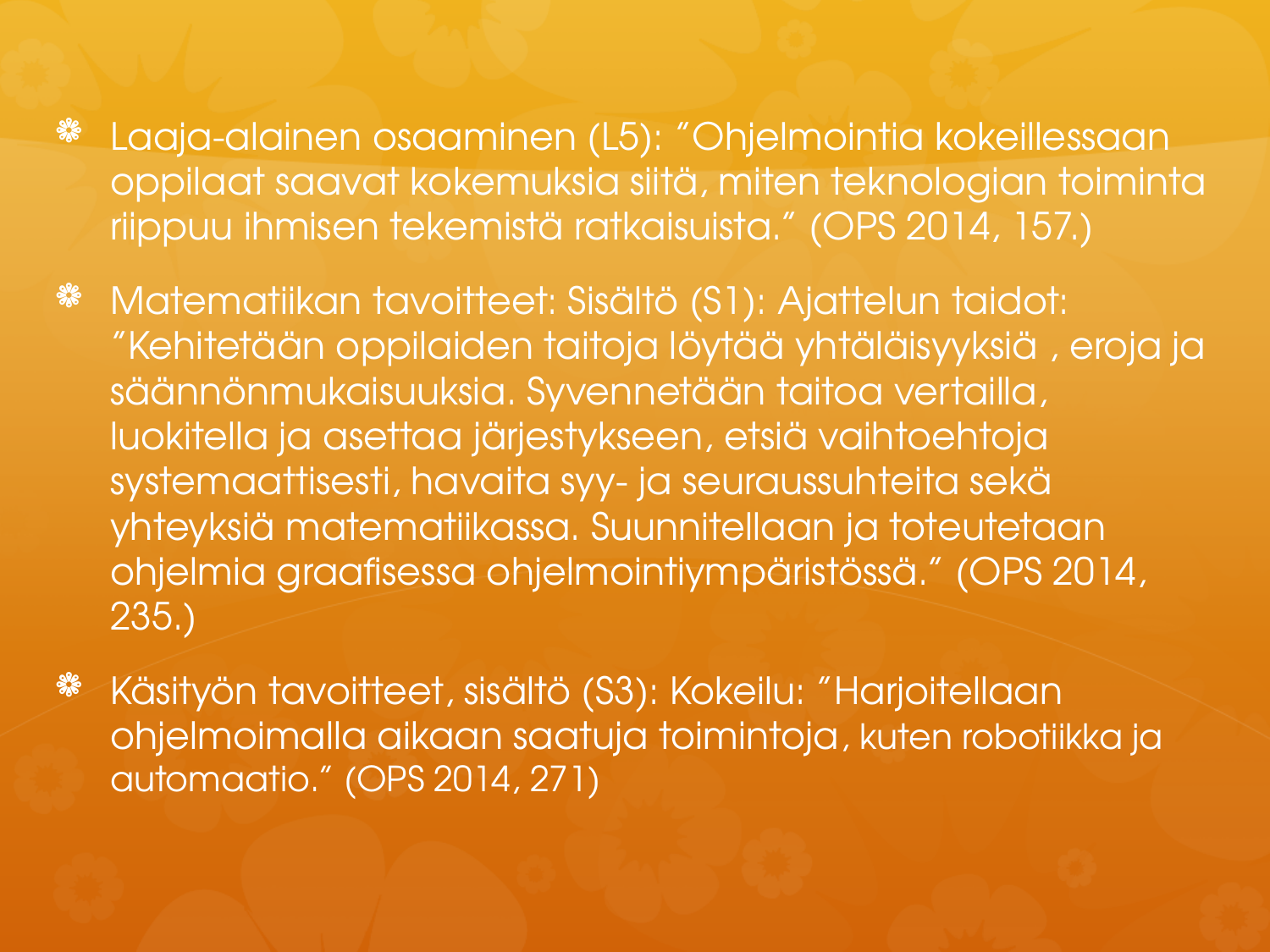

Laaja-alainen osaaminen (L5): ”Ohjelmointia kokeillessaan oppilaat saavat kokemuksia siitä, miten teknologian toiminta riippuu ihmisen tekemistä ratkaisuista.” (OPS 2014, 157.)
Matematiikan tavoitteet: Sisältö (S1): Ajattelun taidot: ”Kehitetään oppilaiden taitoja löytää yhtäläisyyksiä , eroja ja säännönmukaisuuksia. Syvennetään taitoa vertailla, luokitella ja asettaa järjestykseen, etsiä vaihtoehtoja systemaattisesti, havaita syy- ja seuraussuhteita sekä yhteyksiä matematiikassa. Suunnitellaan ja toteutetaan ohjelmia graafisessa ohjelmointiympäristössä.” (OPS 2014, 235.)
Käsityön tavoitteet, sisältö (S3): Kokeilu: ”Harjoitellaan ohjelmoimalla aikaan saatuja toimintoja, kuten robotiikka ja automaatio.” (OPS 2014, 271)